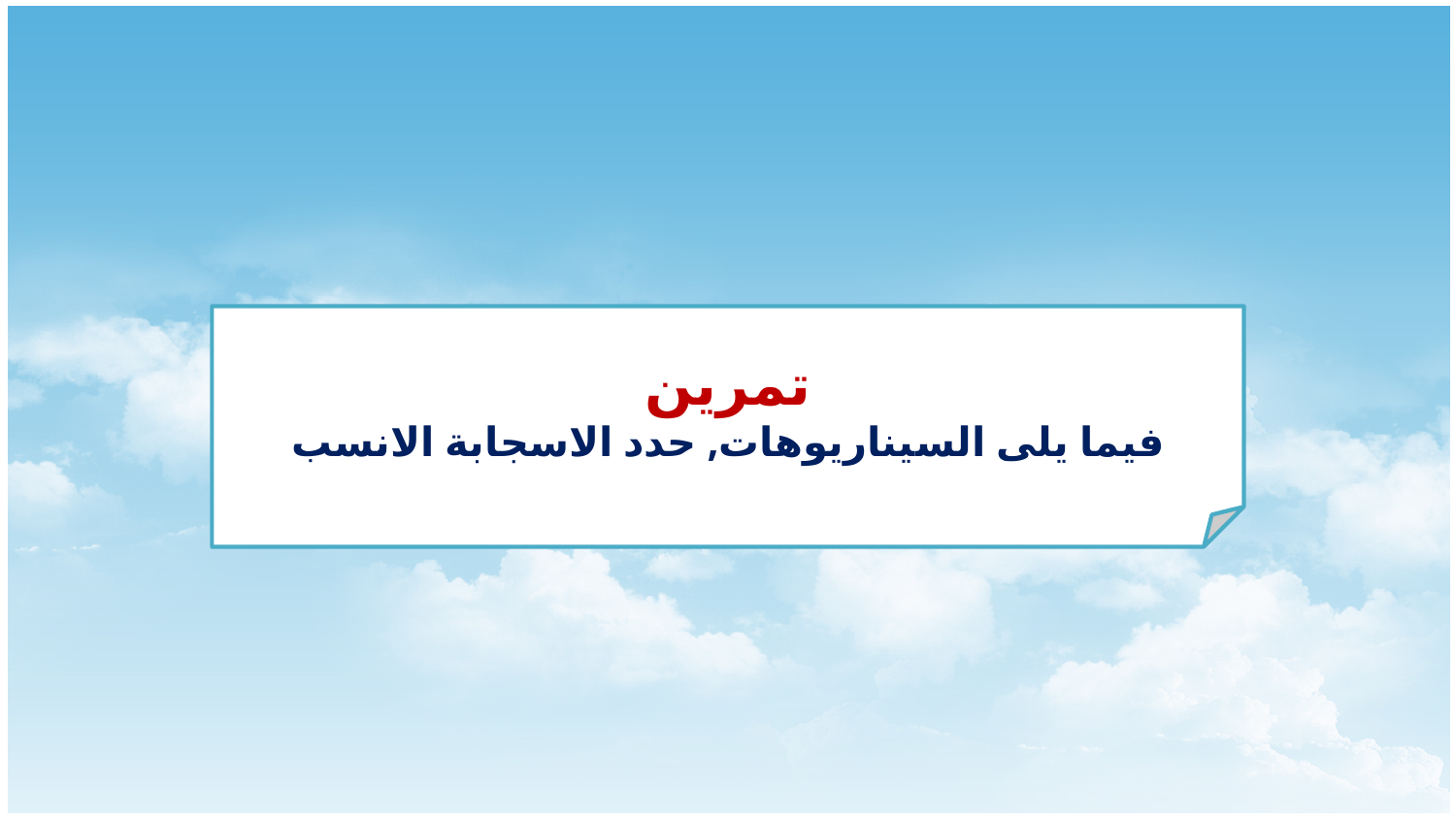

تمرين
فيما يلى السيناريوهات, حدد الاسجابة الانسب